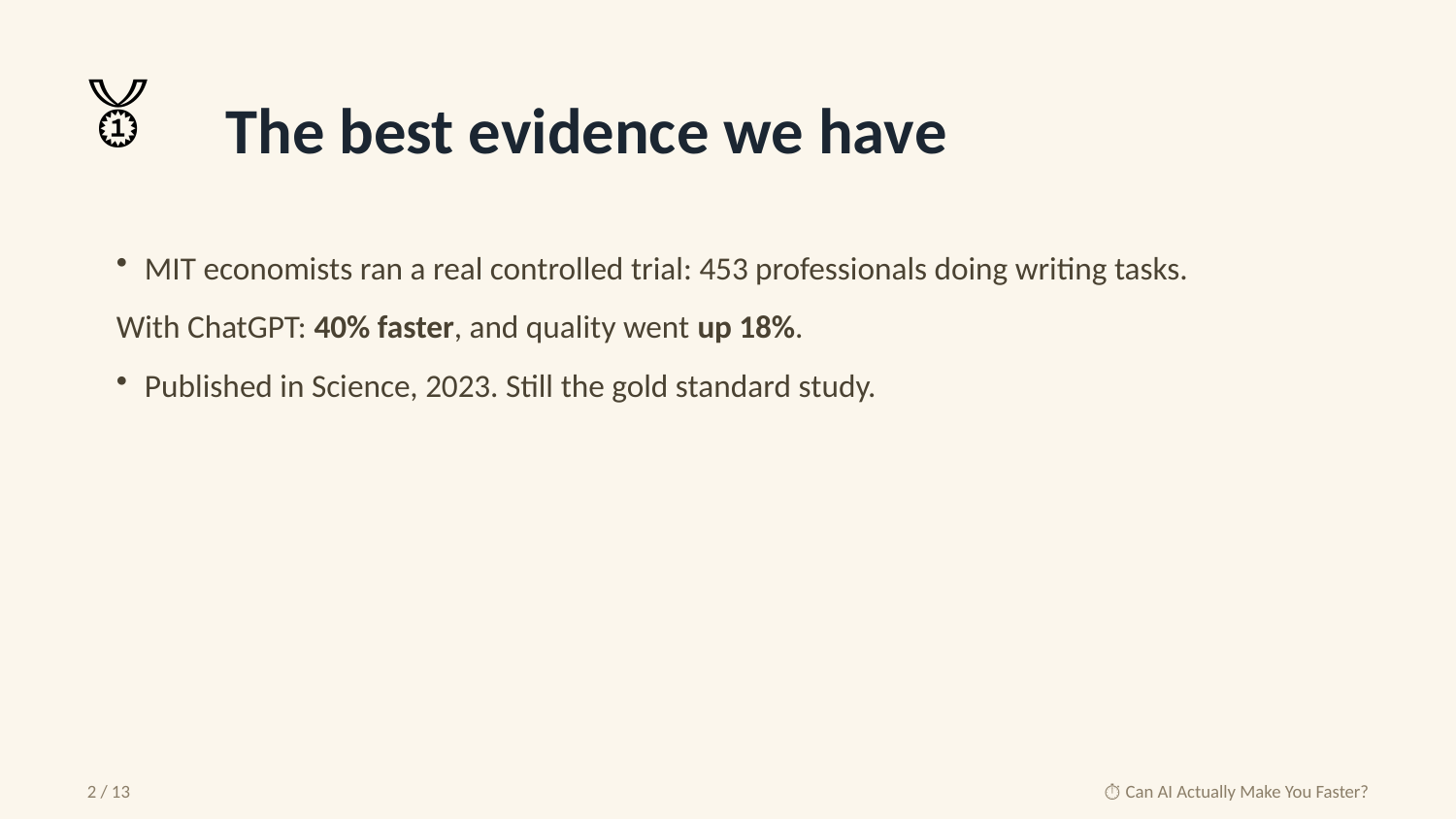

🥇
The best evidence we have
MIT economists ran a real controlled trial: 453 professionals doing writing tasks.
With ChatGPT: 40% faster, and quality went up 18%.
Published in Science, 2023. Still the gold standard study.
2 / 13
⏱️ Can AI Actually Make You Faster?